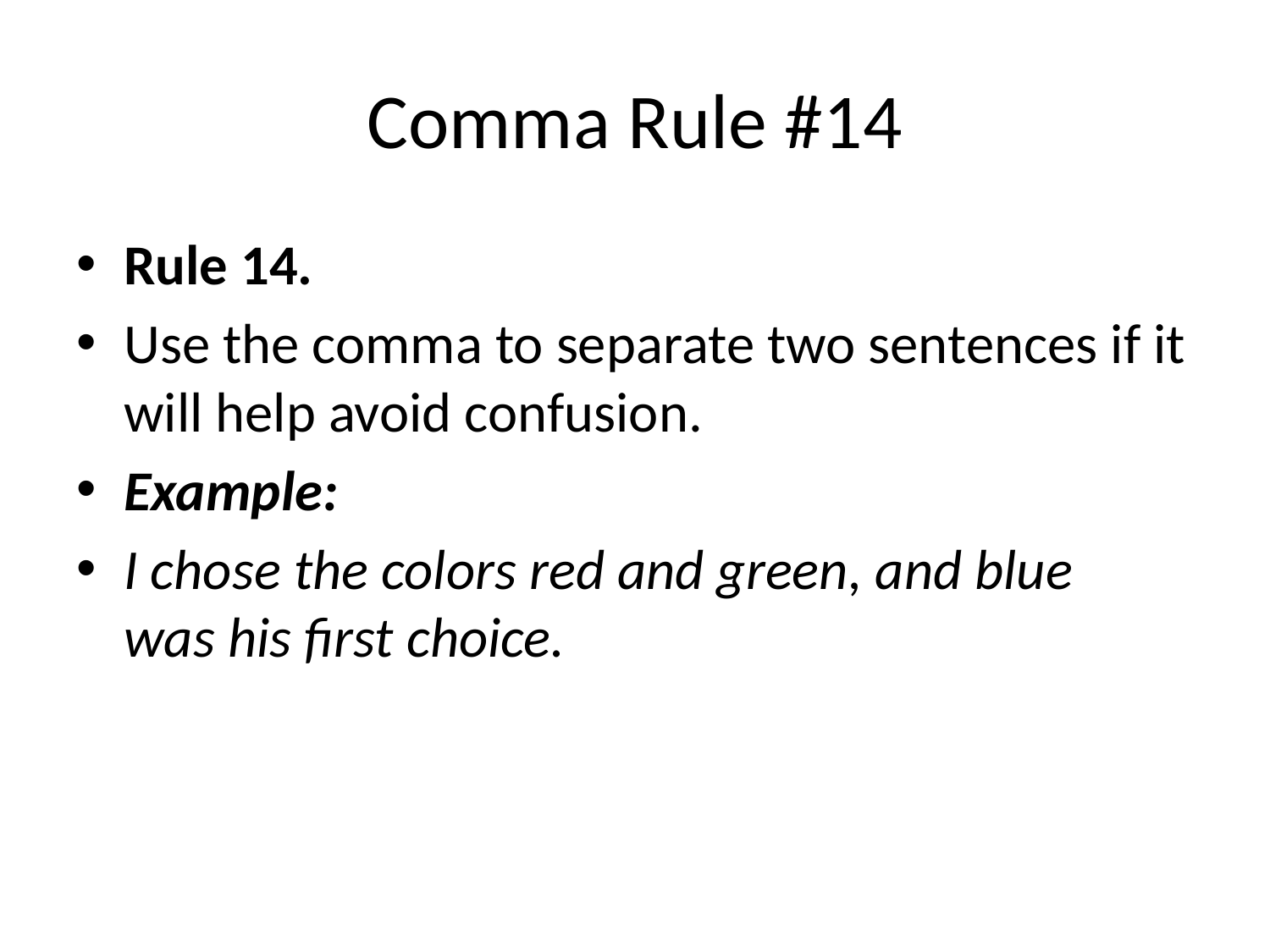

# Comma Rule #14
Rule 14.
Use the comma to separate two sentences if it will help avoid confusion.
Example:
I chose the colors red and green, and blue
was his first choice.